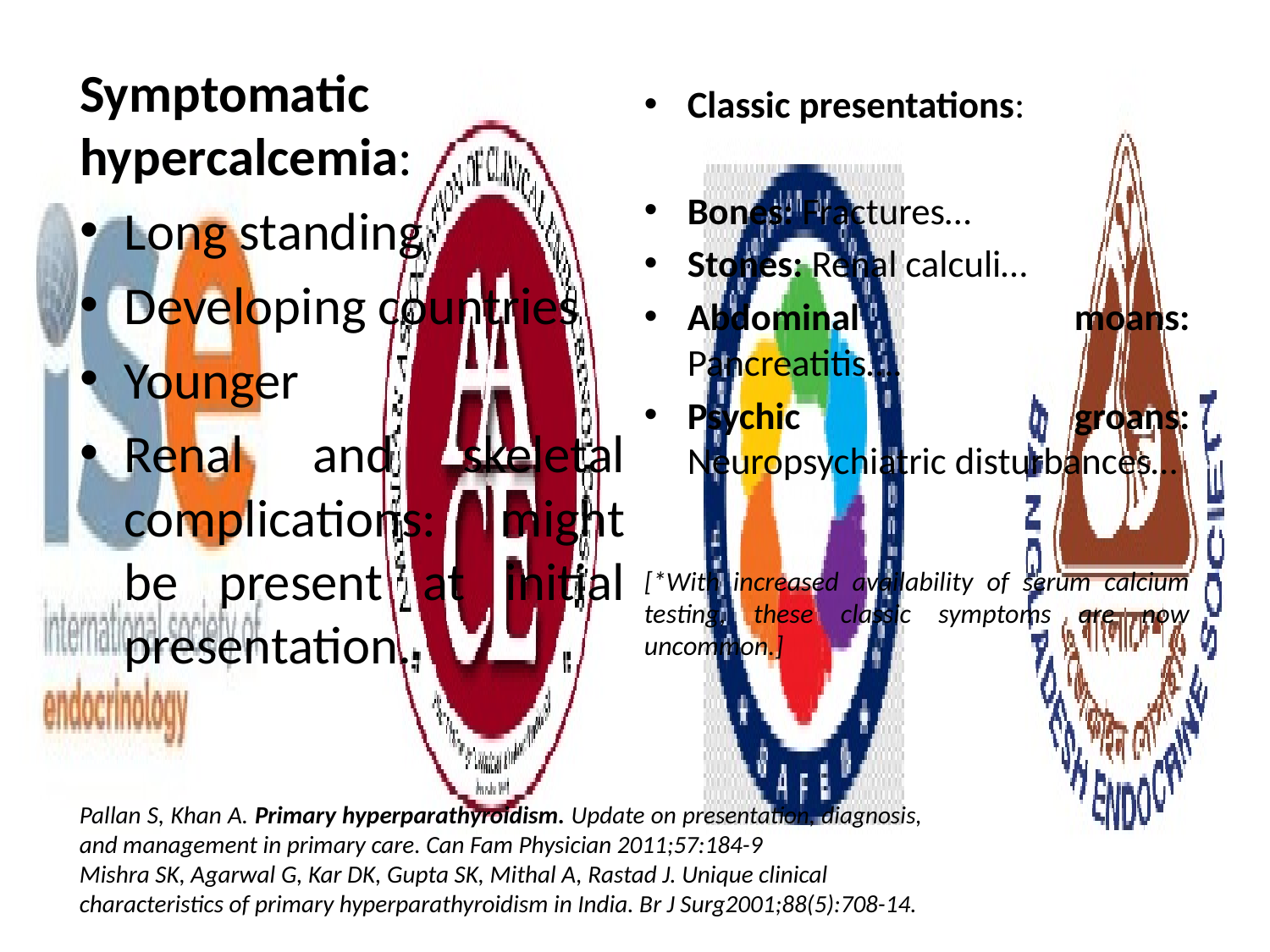

Symptomatic hypercalcemia:
Long standing
Developing countries
Younger
Renal and skeletal complications: might be present at initial presentation.

Classic presentations:

Bones: Fractures…
Stones: Renal calculi…
Abdominal moans: Pancreatitis….
Psychic groans: Neuropsychiatric disturbances…

[*With increased availability of serum calcium testing, these classic symptoms are now uncommon.]

Pallan S, Khan A. Primary hyperparathyroidism. Update on presentation, diagnosis, and management in primary care. Can Fam Physician 2011;57:184-9
Mishra SK, Agarwal G, Kar DK, Gupta SK, Mithal A, Rastad J. Unique clinical characteristics of primary hyperparathyroidism in India. Br J Surg2001;88(5):708-14.